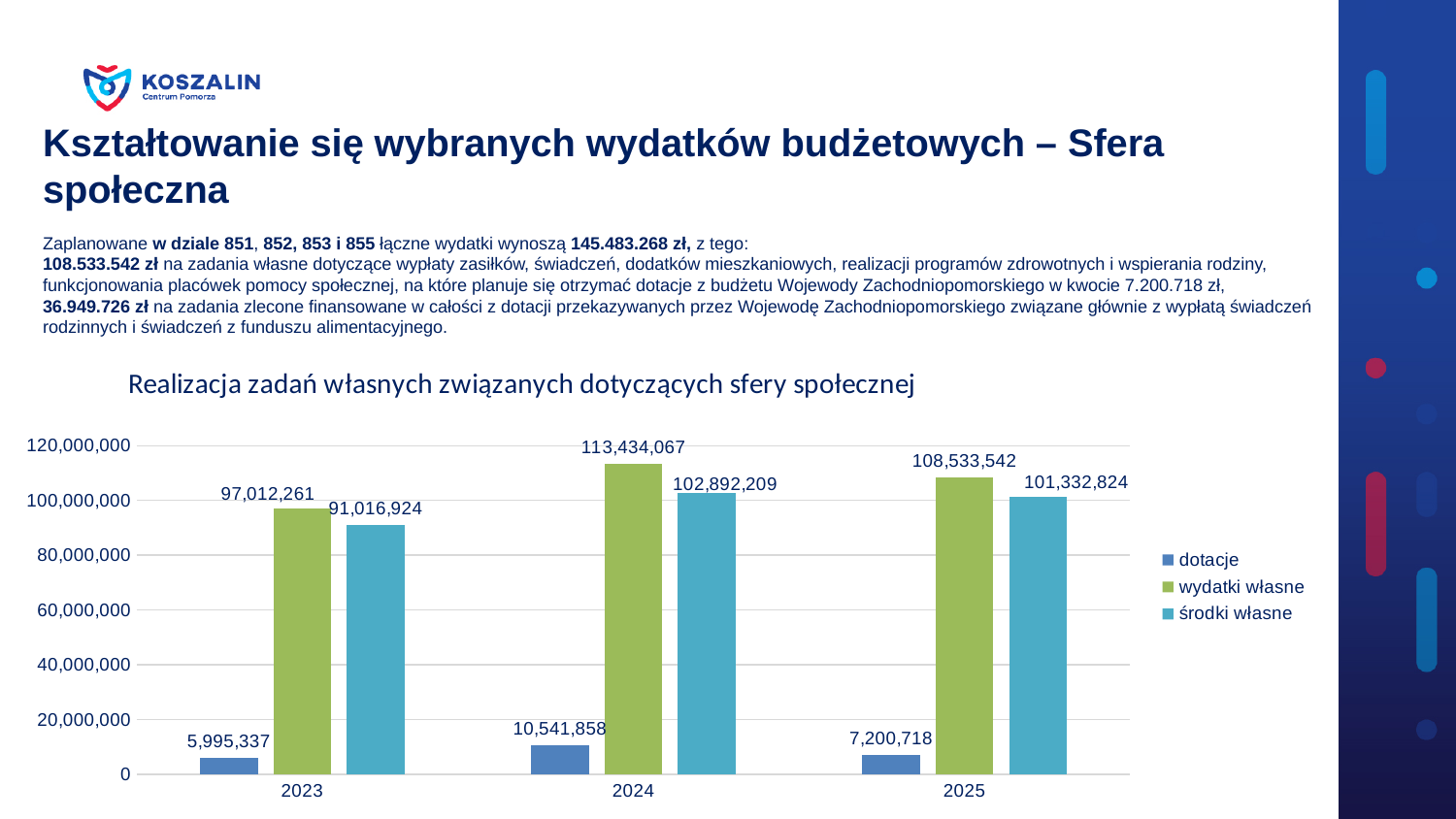

# Kształtowanie się wybranych wydatków budżetowych – Sfera społeczna Zaplanowane w dziale 851, 852, 853 i 855 łączne wydatki wynoszą 145.483.268 zł, z tego: 108.533.542 zł na zadania własne dotyczące wypłaty zasiłków, świadczeń, dodatków mieszkaniowych, realizacji programów zdrowotnych i wspierania rodziny, funkcjonowania placówek pomocy społecznej, na które planuje się otrzymać dotacje z budżetu Wojewody Zachodniopomorskiego w kwocie 7.200.718 zł, 36.949.726 zł na zadania zlecone finansowane w całości z dotacji przekazywanych przez Wojewodę Zachodniopomorskiego związane głównie z wypłatą świadczeń rodzinnych i świadczeń z funduszu alimentacyjnego.

### Chart: Realizacja zadań własnych związanych dotyczących sfery społecznej

| Category | dotacje | wydatki własne | środki własne |
|---|---|---|---|
| 2023 | 5995337.0 | 97012261.0 | 91016924.0 |
| 2024 | 10541858.32 | 113434067.32 | 102892209.0 |
| 2025 | 7200718.0 | 108533542.0 | 101332824.0 |